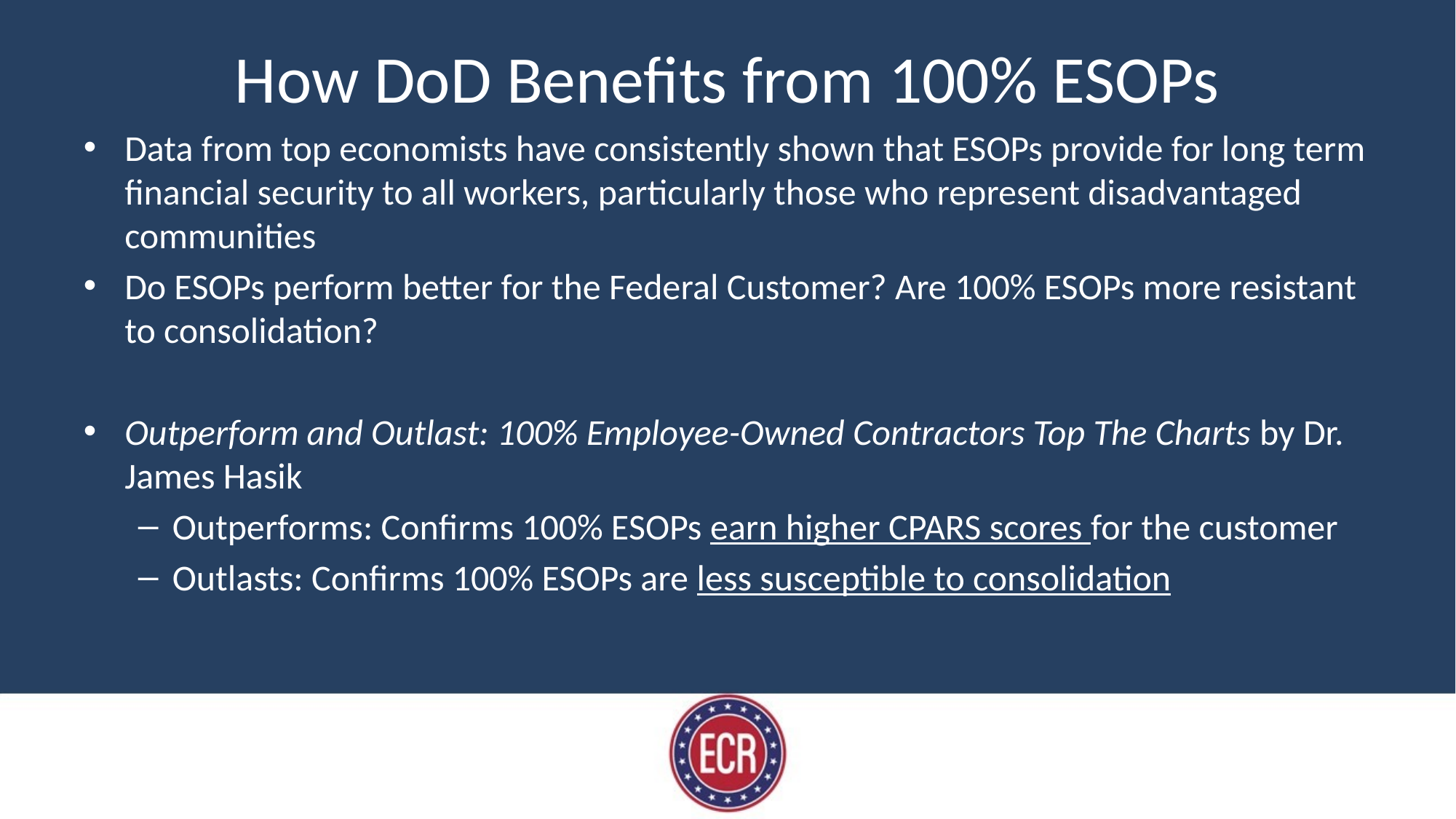

# How DoD Benefits from 100% ESOPs
Data from top economists have consistently shown that ESOPs provide for long term financial security to all workers, particularly those who represent disadvantaged communities
Do ESOPs perform better for the Federal Customer? Are 100% ESOPs more resistant to consolidation?

Outperform and Outlast: 100% Employee-Owned Contractors Top The Charts by Dr. James Hasik
Outperforms: Confirms 100% ESOPs earn higher CPARS scores for the customer
Outlasts: Confirms 100% ESOPs are less susceptible to consolidation